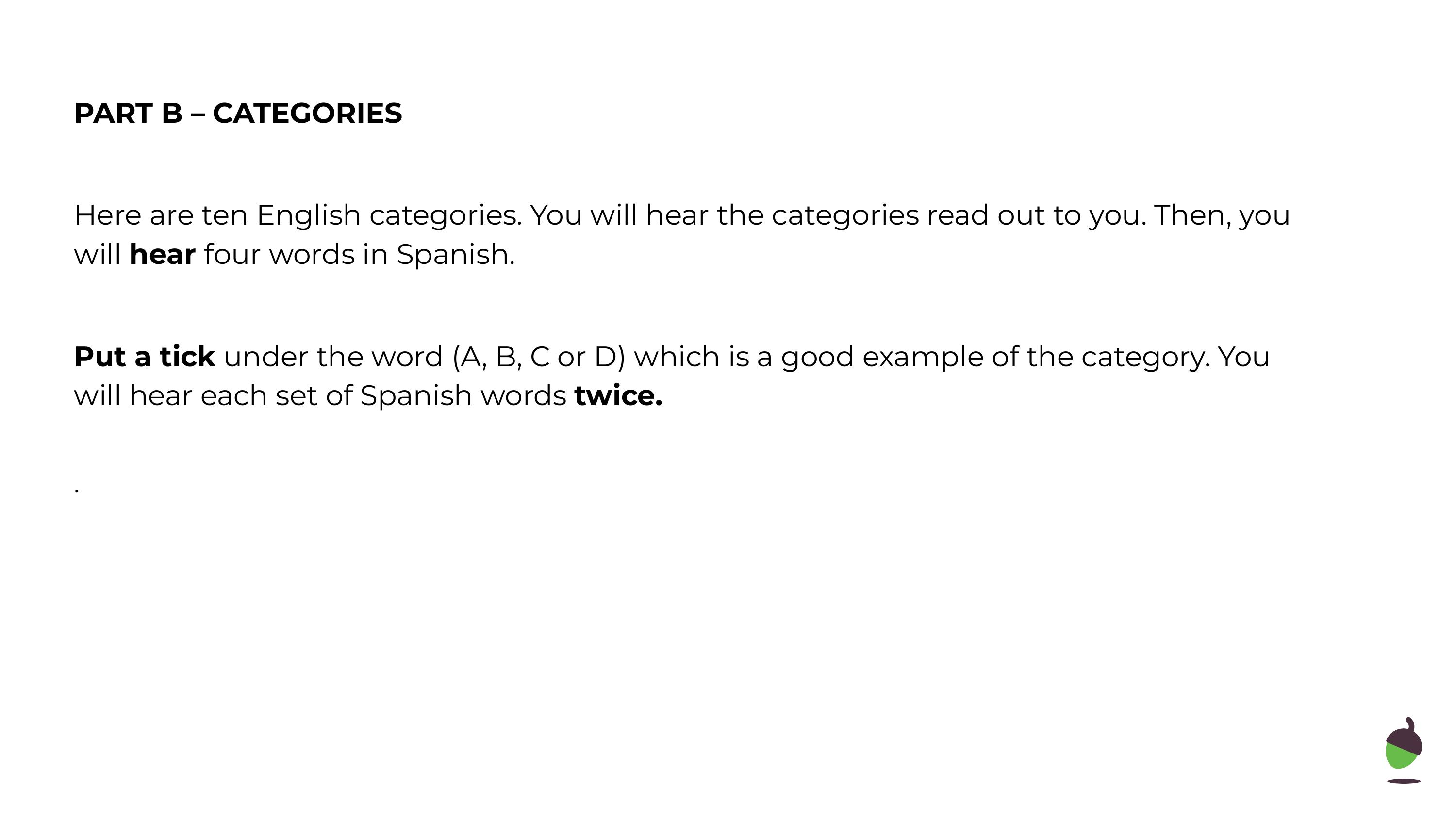

PART B – CATEGORIES

Here are ten English categories. You will hear the categories read out to you. Then, you will hear four words in Spanish.

Put a tick under the word (A, B, C or D) which is a good example of the category. You will hear each set of Spanish words twice.

.